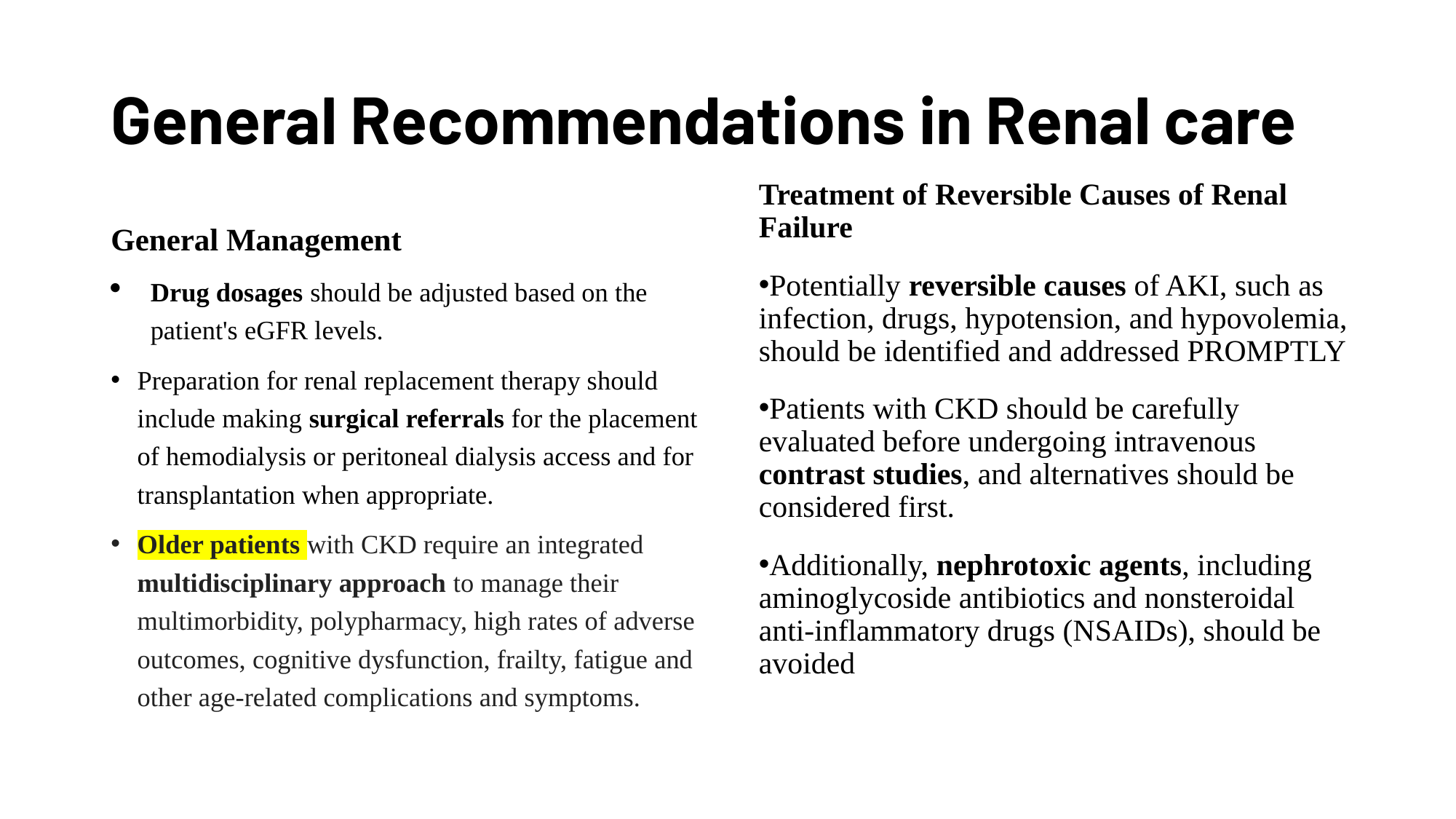

# General Recommendations in Renal care
Treatment of Reversible Causes of Renal Failure
Potentially reversible causes of AKI, such as infection, drugs, hypotension, and hypovolemia, should be identified and addressed PROMPTLY
Patients with CKD should be carefully evaluated before undergoing intravenous contrast studies, and alternatives should be considered first.
Additionally, nephrotoxic agents, including aminoglycoside antibiotics and nonsteroidal anti-inflammatory drugs (NSAIDs), should be avoided
General Management
Drug dosages should be adjusted based on the patient's eGFR levels.
Preparation for renal replacement therapy should include making surgical referrals for the placement of hemodialysis or peritoneal dialysis access and for transplantation when appropriate.
Older patients with CKD require an integrated multidisciplinary approach to manage their multimorbidity, polypharmacy, high rates of adverse outcomes, cognitive dysfunction, frailty, fatigue and other age-related complications and symptoms.